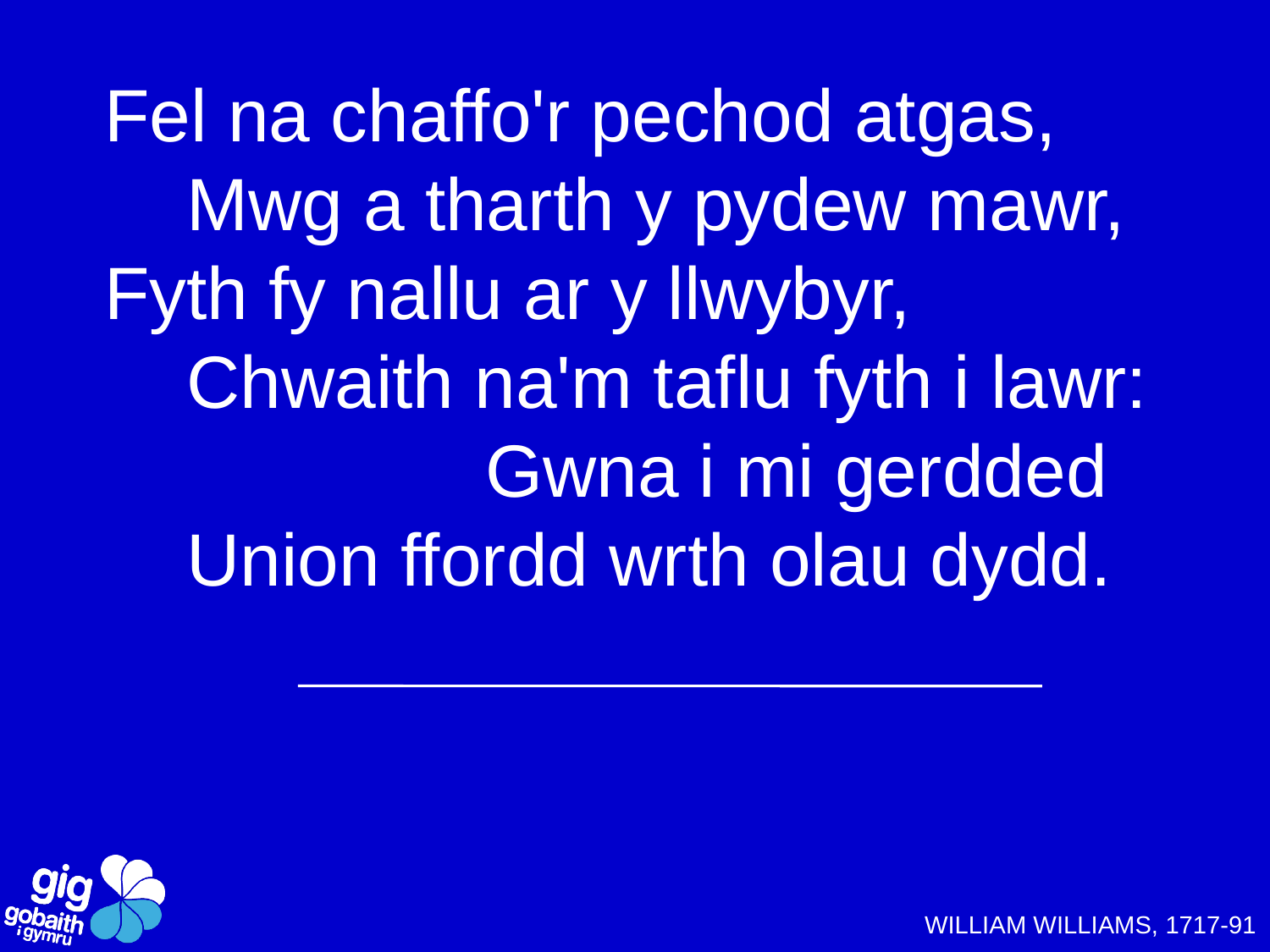

Fel na chaffo'r pechod atgas,
    Mwg a tharth y pydew mawr,
Fyth fy nallu ar y llwybyr,
    Chwaith na'm taflu fyth i lawr:
			Gwna i mi gerdded
    Union ffordd wrth olau dydd.
WILLIAM WILLIAMS, 1717-91